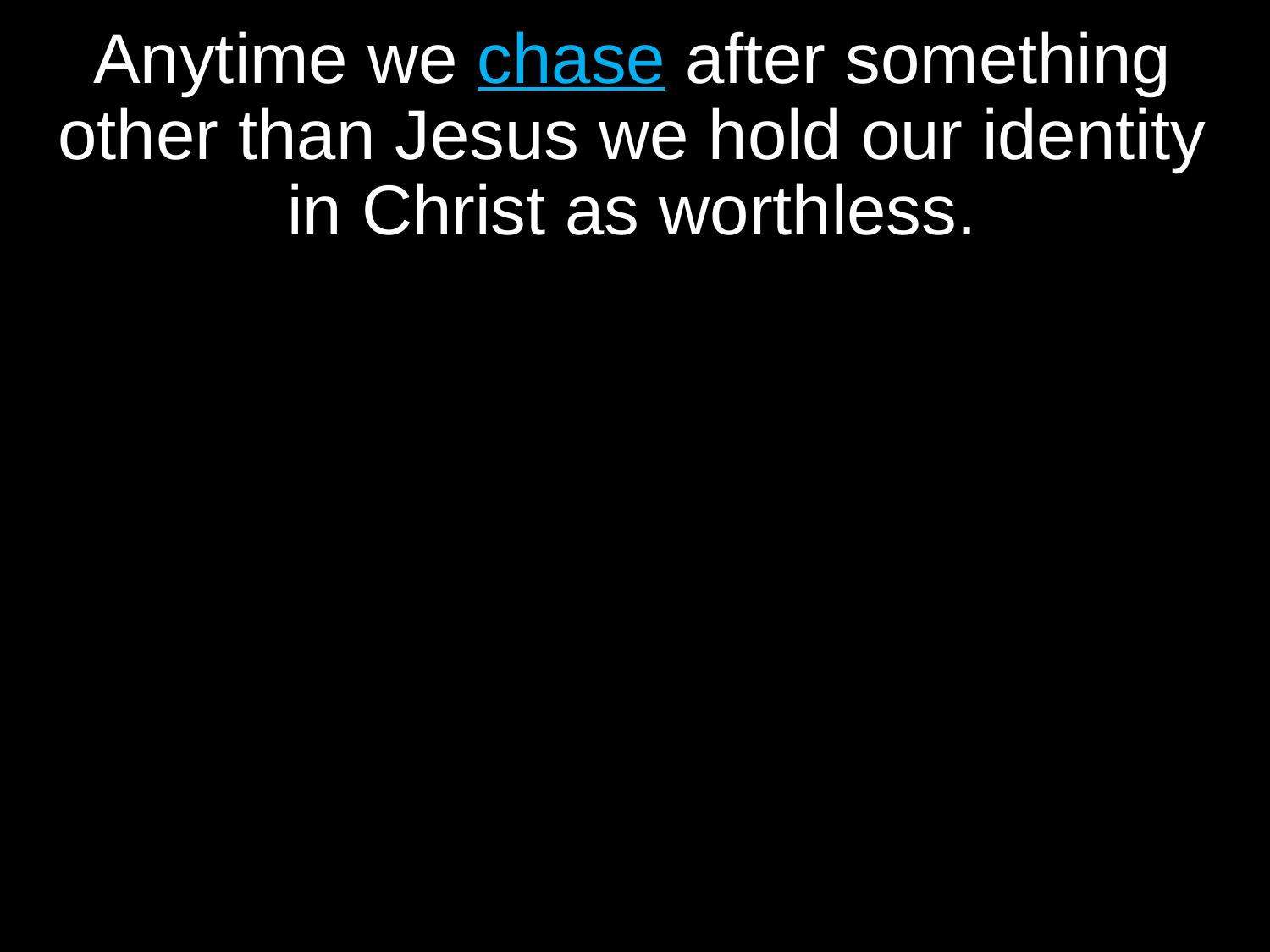

Anytime we chase after something other than Jesus we hold our identity in Christ as worthless.